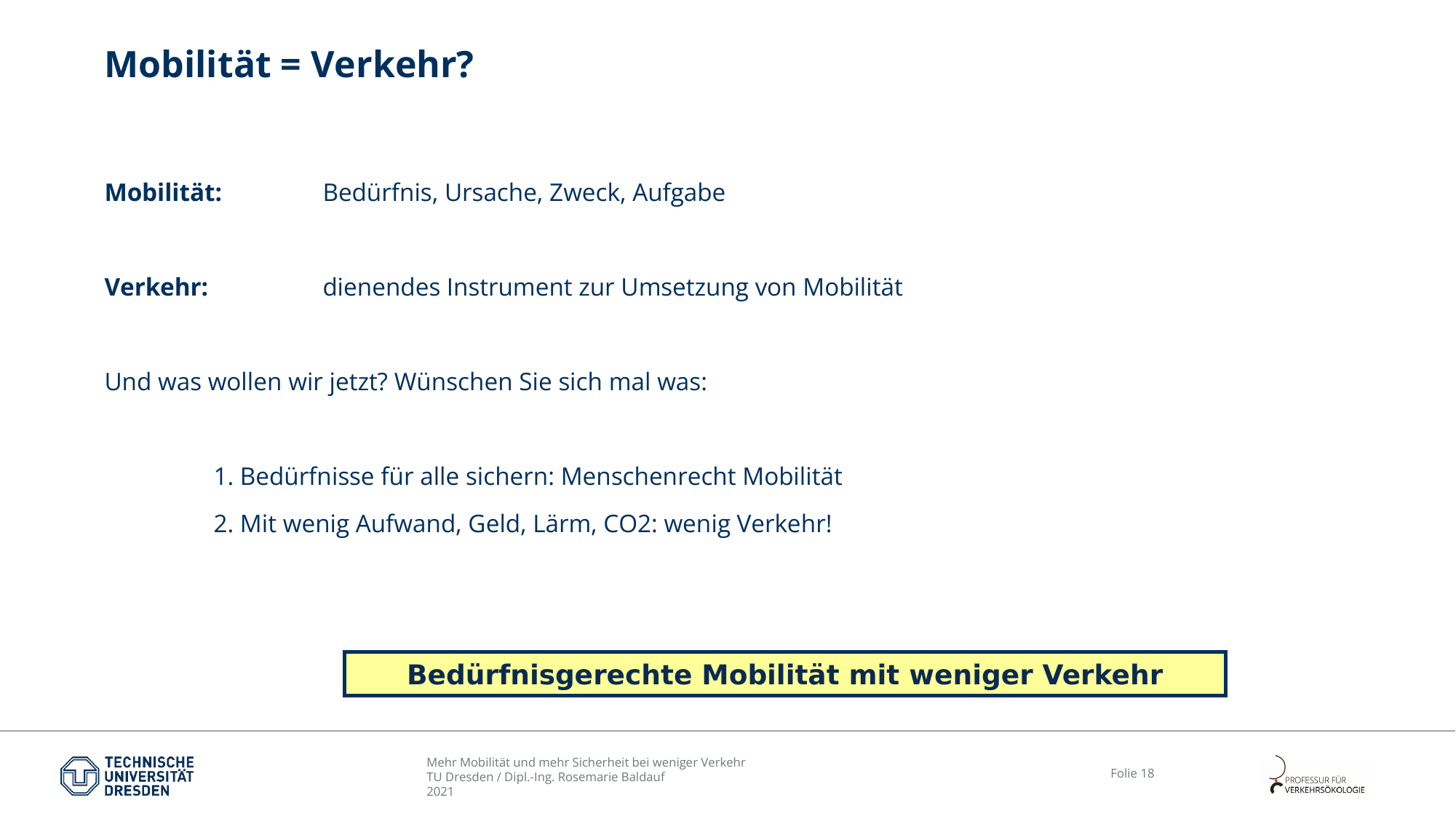

# Mobilität = Verkehr?
Mobilität: 	Bedürfnis, Ursache, Zweck, Aufgabe

Verkehr: 	dienendes Instrument zur Umsetzung von Mobilität

Und was wollen wir jetzt? Wünschen Sie sich mal was:

	1. Bedürfnisse für alle sichern: Menschenrecht Mobilität
	2. Mit wenig Aufwand, Geld, Lärm, CO2: wenig Verkehr!
Bedürfnisgerechte Mobilität mit weniger Verkehr